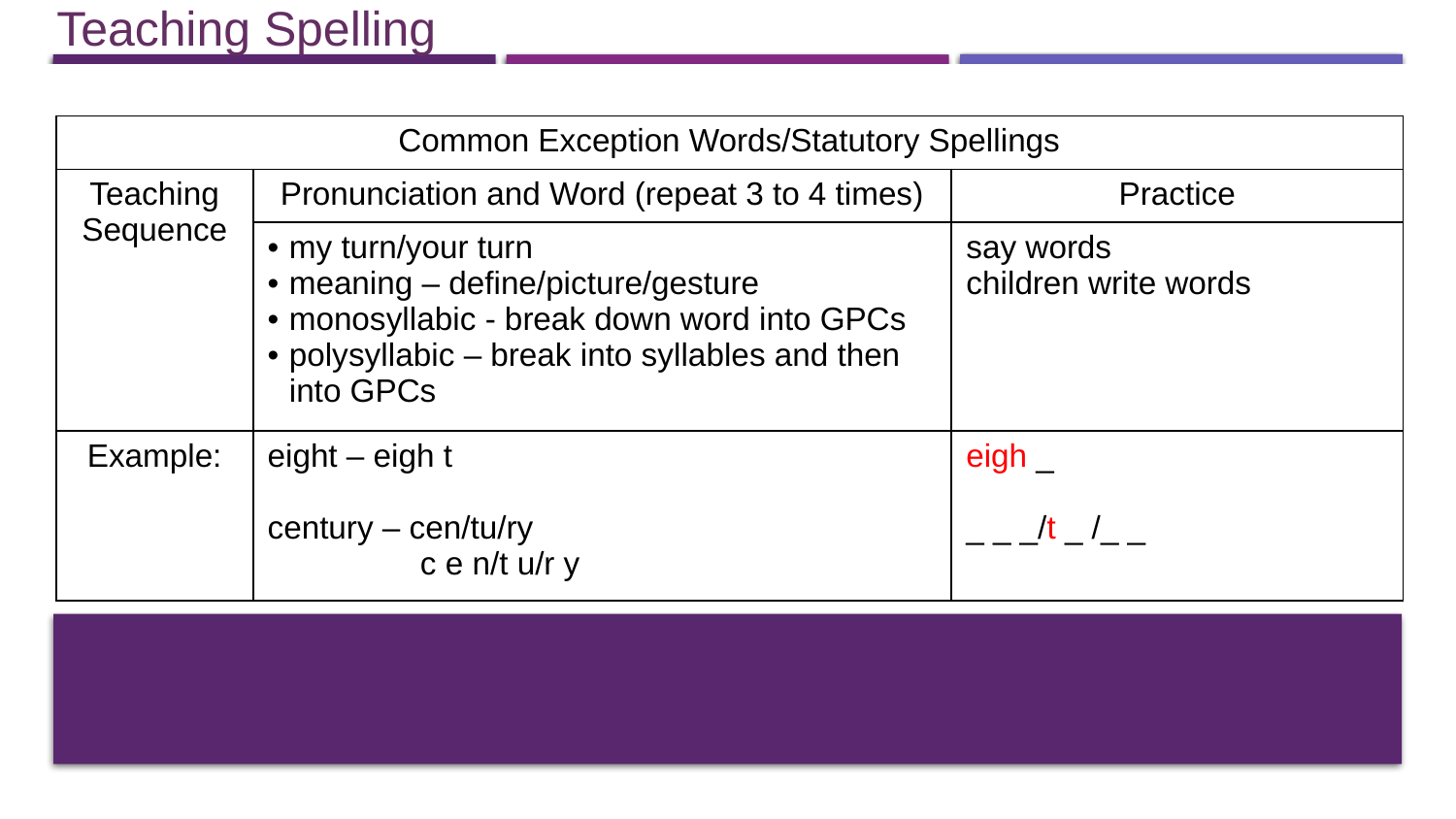

Teaching Spelling

| Common Exception Words/Statutory Spellings |  |  |
| --- | --- | --- |
| Teaching Sequence | Pronunciation and Word (repeat 3 to 4 times) | Practice |
|  | my turn/your turn meaning – define/picture/gesture monosyllabic - break down word into GPCs polysyllabic – break into syllables and then into GPCs | say words children write words |
| Example: | eight – eigh t century – cen/tu/ry c e n/t u/r y | eigh \_ \_ \_ \_/t \_ /\_ \_ |